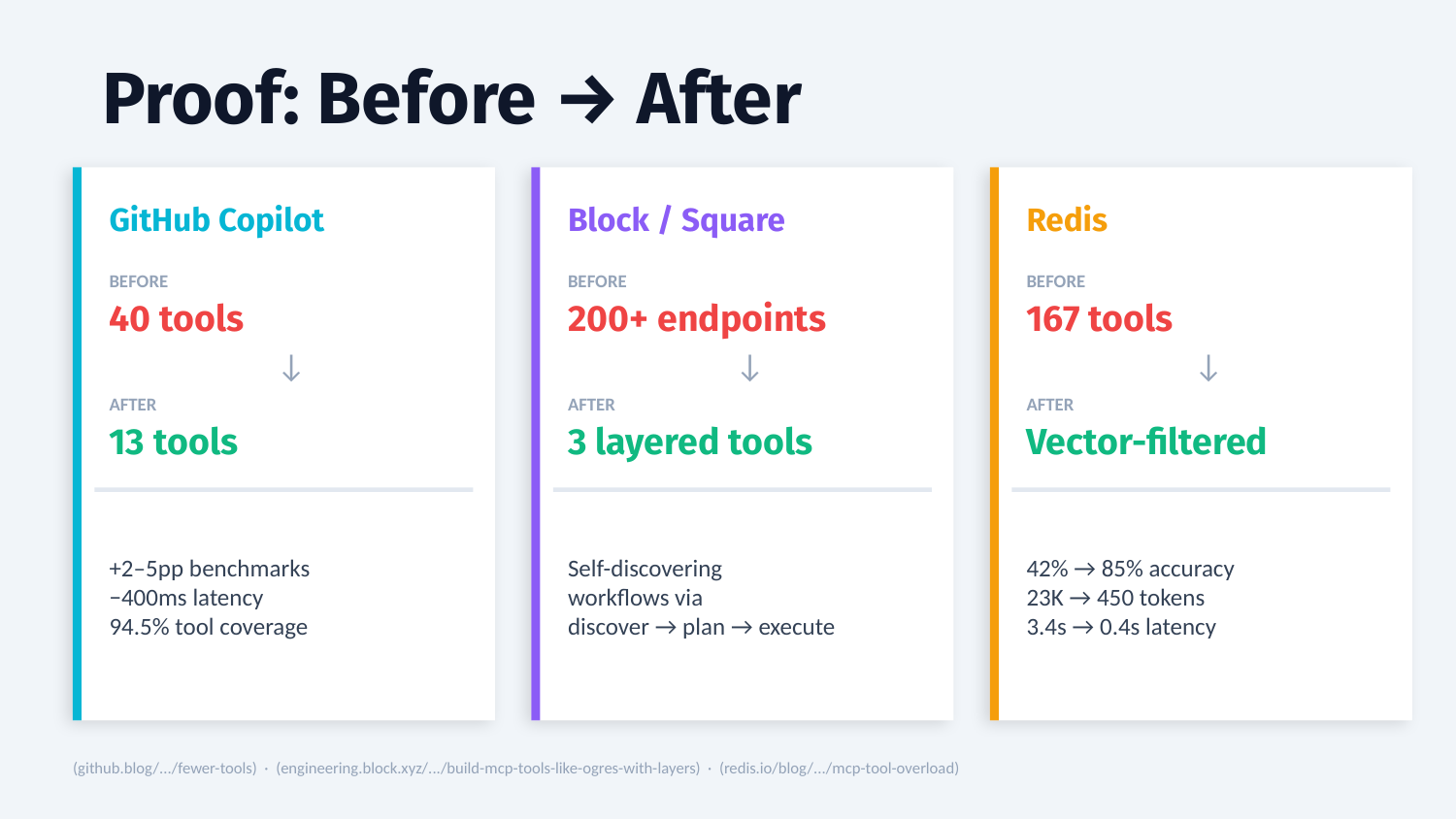

Proof: Before → After

GitHub Copilot
Block / Square
Redis
BEFORE
BEFORE
BEFORE
40 tools
200+ endpoints
167 tools
↓
↓
↓
AFTER
AFTER
AFTER
13 tools
3 layered tools
Vector-filtered

+2–5pp benchmarks
−400ms latency
94.5% tool coverage
Self-discovering
workflows via
discover → plan → execute
42% → 85% accuracy
23K → 450 tokens
3.4s → 0.4s latency
(github.blog/.../fewer-tools)  ·  (engineering.block.xyz/.../build-mcp-tools-like-ogres-with-layers)  ·  (redis.io/blog/.../mcp-tool-overload)